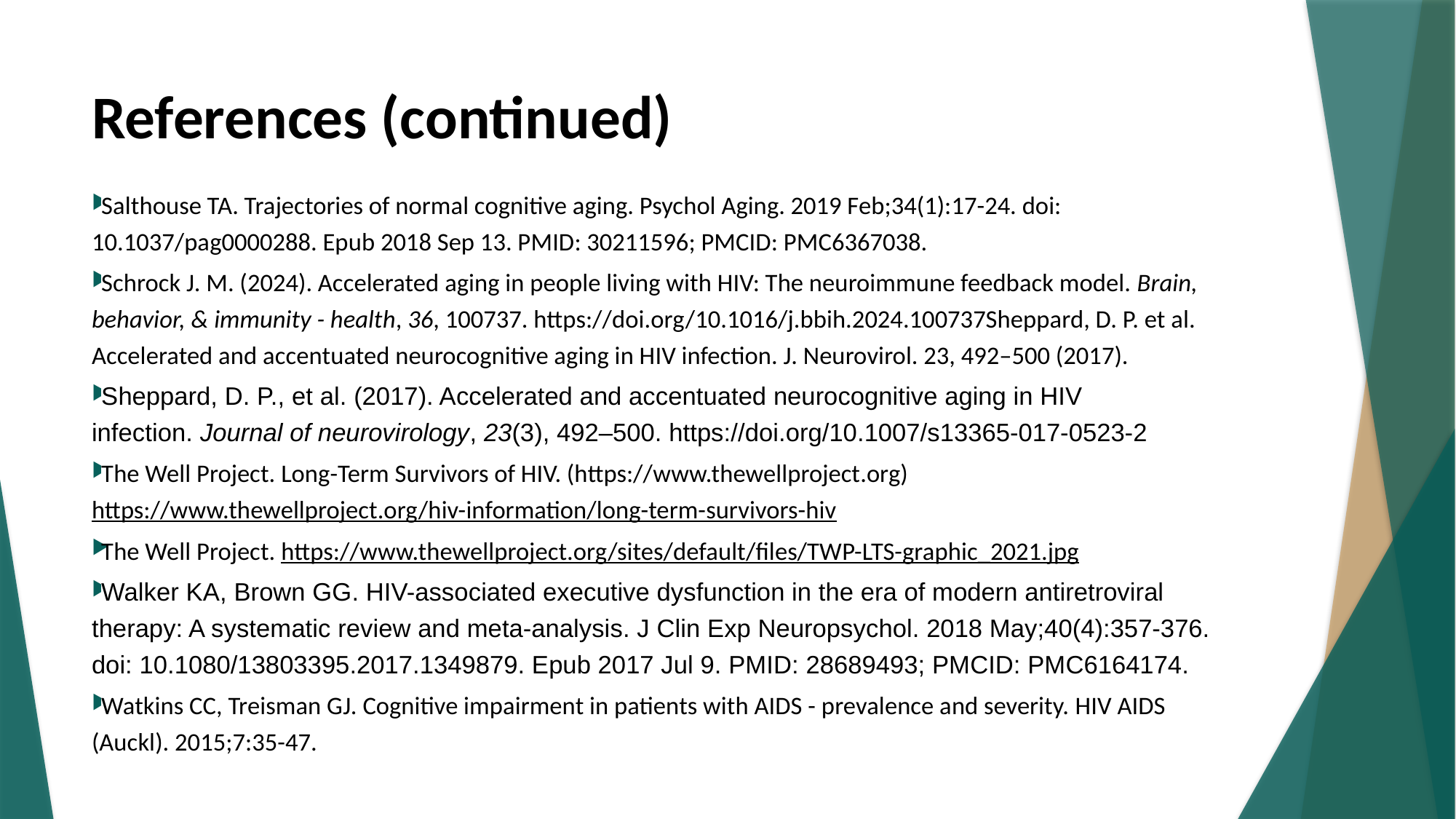

# References (continued)
Salthouse TA. Trajectories of normal cognitive aging. Psychol Aging. 2019 Feb;34(1):17-24. doi: 10.1037/pag0000288. Epub 2018 Sep 13. PMID: 30211596; PMCID: PMC6367038.
Schrock J. M. (2024). Accelerated aging in people living with HIV: The neuroimmune feedback model. Brain, behavior, & immunity - health, 36, 100737. https://doi.org/10.1016/j.bbih.2024.100737Sheppard, D. P. et al. Accelerated and accentuated neurocognitive aging in HIV infection. J. Neurovirol. 23, 492–500 (2017).
Sheppard, D. P., et al. (2017). Accelerated and accentuated neurocognitive aging in HIV infection. Journal of neurovirology, 23(3), 492–500. https://doi.org/10.1007/s13365-017-0523-2
The Well Project. Long-Term Survivors of HIV. (https://www.thewellproject.org) https://www.thewellproject.org/hiv-information/long-term-survivors-hiv
The Well Project. https://www.thewellproject.org/sites/default/files/TWP-LTS-graphic_2021.jpg
Walker KA, Brown GG. HIV-associated executive dysfunction in the era of modern antiretroviral therapy: A systematic review and meta-analysis. J Clin Exp Neuropsychol. 2018 May;40(4):357-376. doi: 10.1080/13803395.2017.1349879. Epub 2017 Jul 9. PMID: 28689493; PMCID: PMC6164174.
Watkins CC, Treisman GJ. Cognitive impairment in patients with AIDS - prevalence and severity. HIV AIDS (Auckl). 2015;7:35-47.